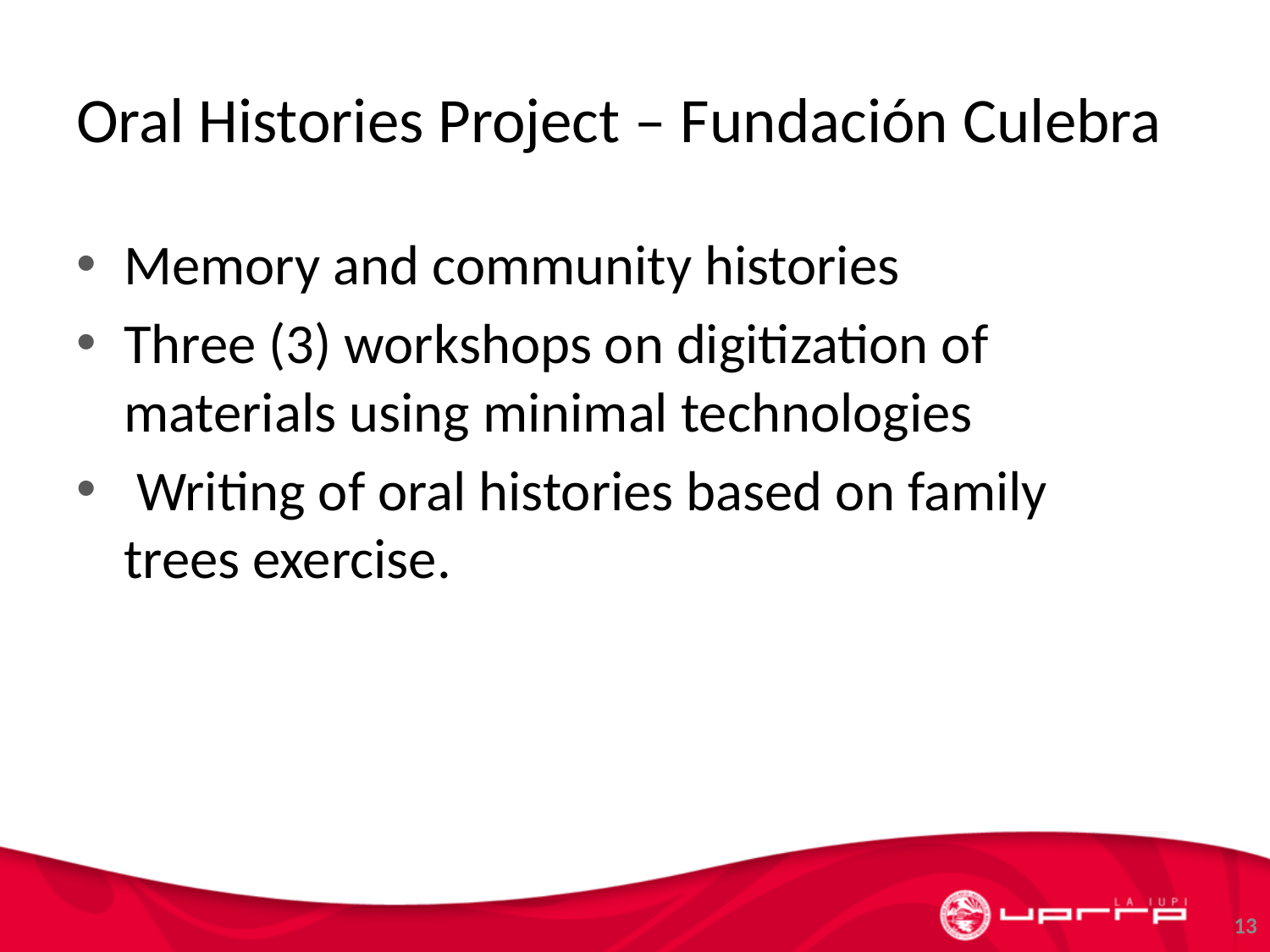

# Oral Histories Project – Fundación Culebra
Memory and community histories
Three (3) workshops on digitization of materials using minimal technologies
 Writing of oral histories based on family trees exercise.

13